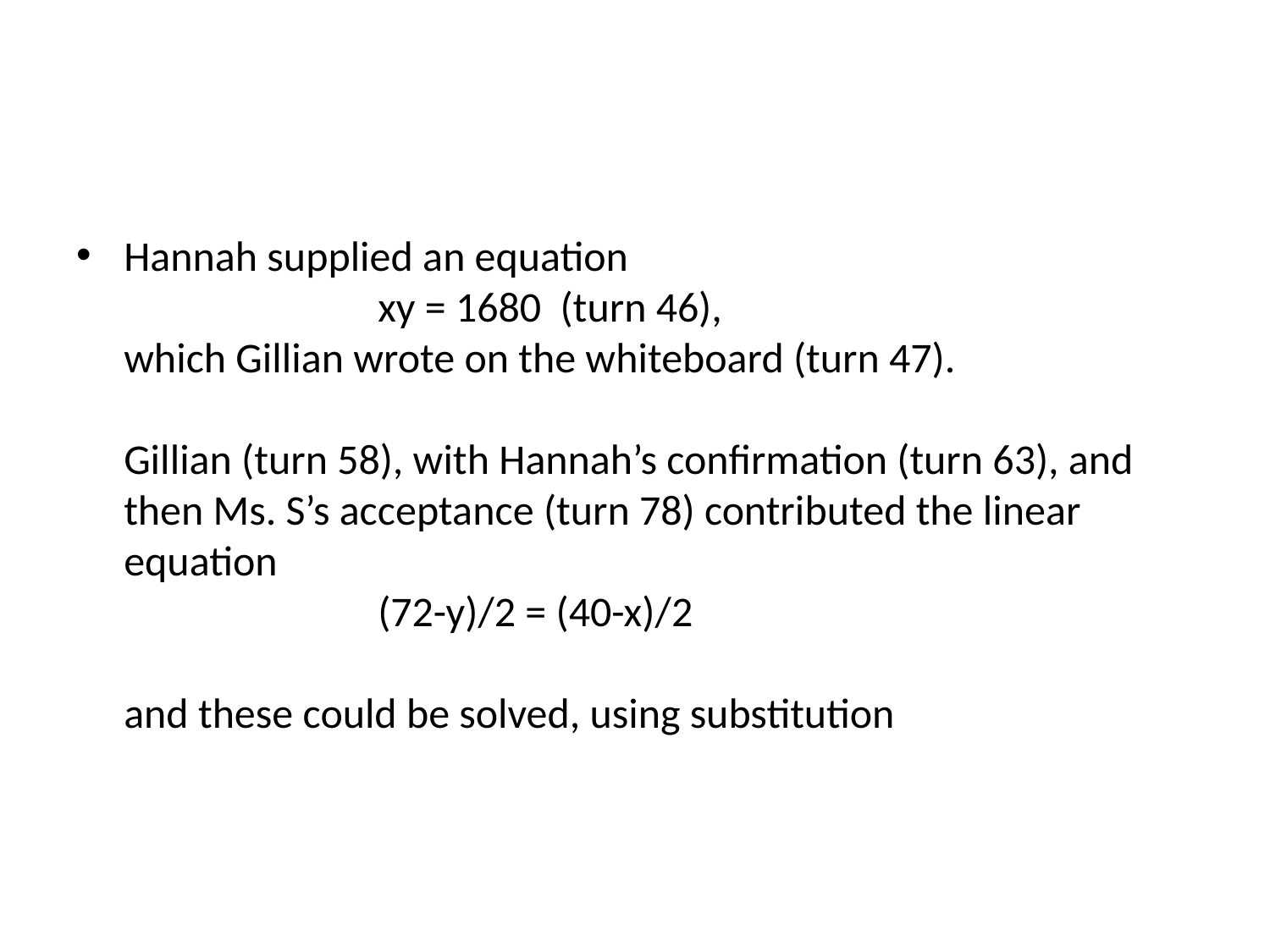

#
Hannah supplied an equation
		xy = 1680  (turn 46),
which Gillian wrote on the whiteboard (turn 47).
Gillian (turn 58), with Hannah’s confirmation (turn 63), and then Ms. S’s acceptance (turn 78) contributed the linear equation
		(72-y)/2 = (40-x)/2
and these could be solved, using substitution